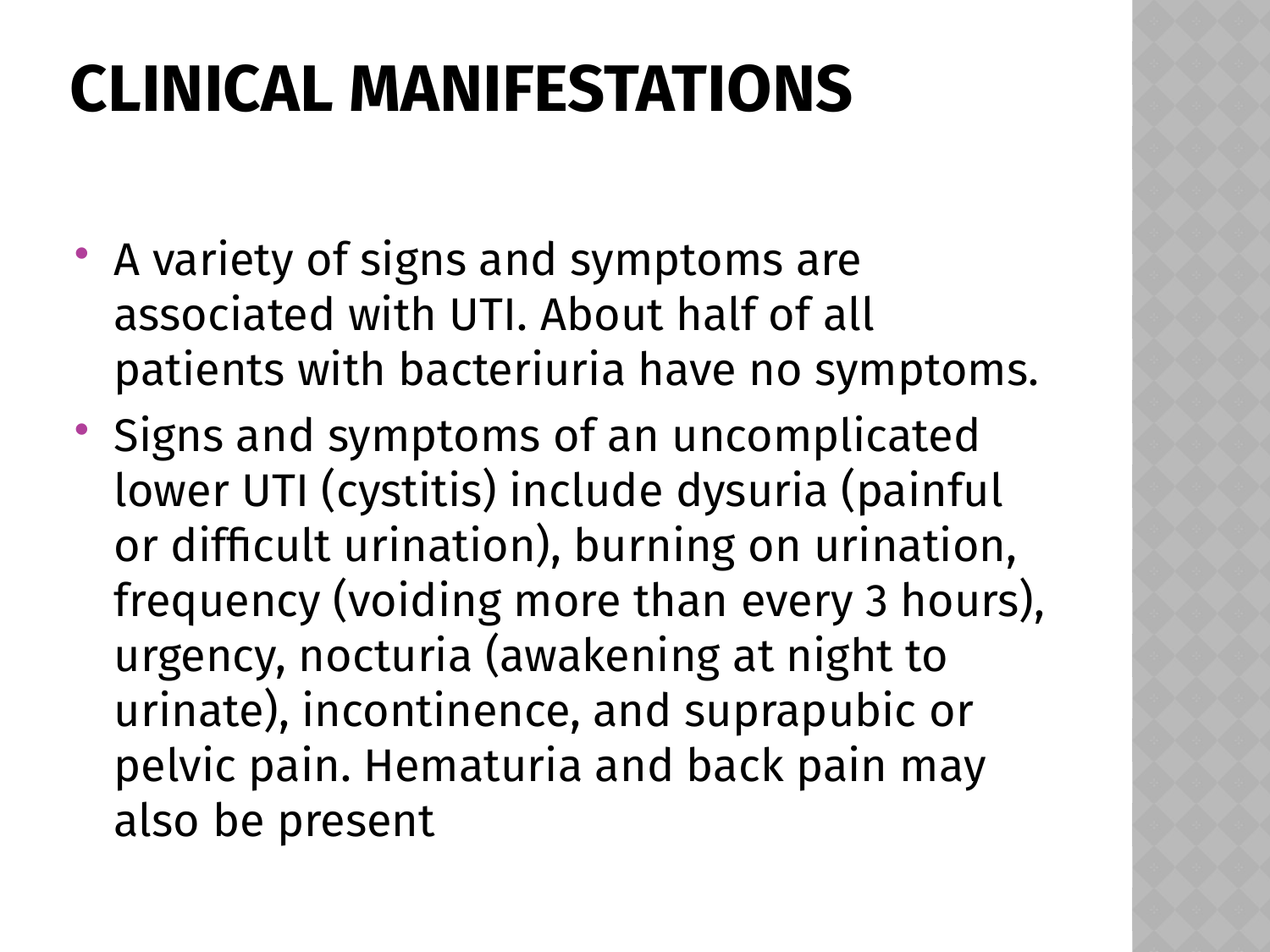

# Clinical Manifestations
A variety of signs and symptoms are associated with UTI. About half of all patients with bacteriuria have no symptoms.
Signs and symptoms of an uncomplicated lower UTI (cystitis) include dysuria (painful or difficult urination), burning on urination, frequency (voiding more than every 3 hours), urgency, nocturia (awakening at night to urinate), incontinence, and suprapubic or pelvic pain. Hematuria and back pain may also be present